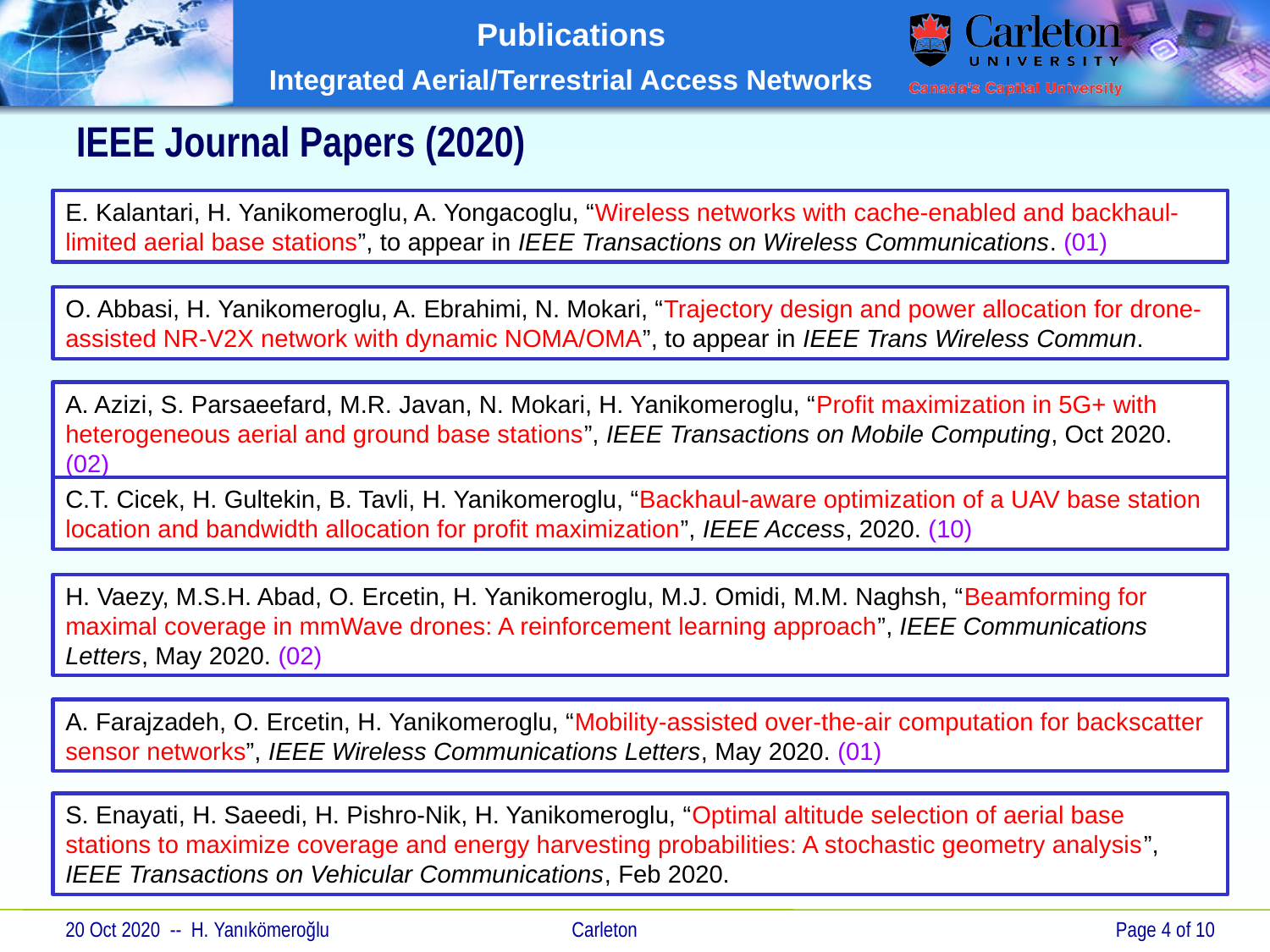

# IEEE Journal Papers (2020)
E. Kalantari, H. Yanikomeroglu, A. Yongacoglu, “Wireless networks with cache-enabled and backhaul-limited aerial base stations”, to appear in IEEE Transactions on Wireless Communications. (01)
O. Abbasi, H. Yanikomeroglu, A. Ebrahimi, N. Mokari, “Trajectory design and power allocation for drone-assisted NR-V2X network with dynamic NOMA/OMA”, to appear in IEEE Trans Wireless Commun.
A. Azizi, S. Parsaeefard, M.R. Javan, N. Mokari, H. Yanikomeroglu, “Profit maximization in 5G+ with heterogeneous aerial and ground base stations”, IEEE Transactions on Mobile Computing, Oct 2020. (02)
C.T. Cicek, H. Gultekin, B. Tavli, H. Yanikomeroglu, “Backhaul-aware optimization of a UAV base station location and bandwidth allocation for profit maximization”, IEEE Access, 2020. (10)
H. Vaezy, M.S.H. Abad, O. Ercetin, H. Yanikomeroglu, M.J. Omidi, M.M. Naghsh, “Beamforming for maximal coverage in mmWave drones: A reinforcement learning approach”, IEEE Communications Letters, May 2020. (02)
A. Farajzadeh, O. Ercetin, H. Yanikomeroglu, “Mobility-assisted over-the-air computation for backscatter sensor networks”, IEEE Wireless Communications Letters, May 2020. (01)
S. Enayati, H. Saeedi, H. Pishro-Nik, H. Yanikomeroglu, “Optimal altitude selection of aerial base stations to maximize coverage and energy harvesting probabilities: A stochastic geometry analysis”, IEEE Transactions on Vehicular Communications, Feb 2020.